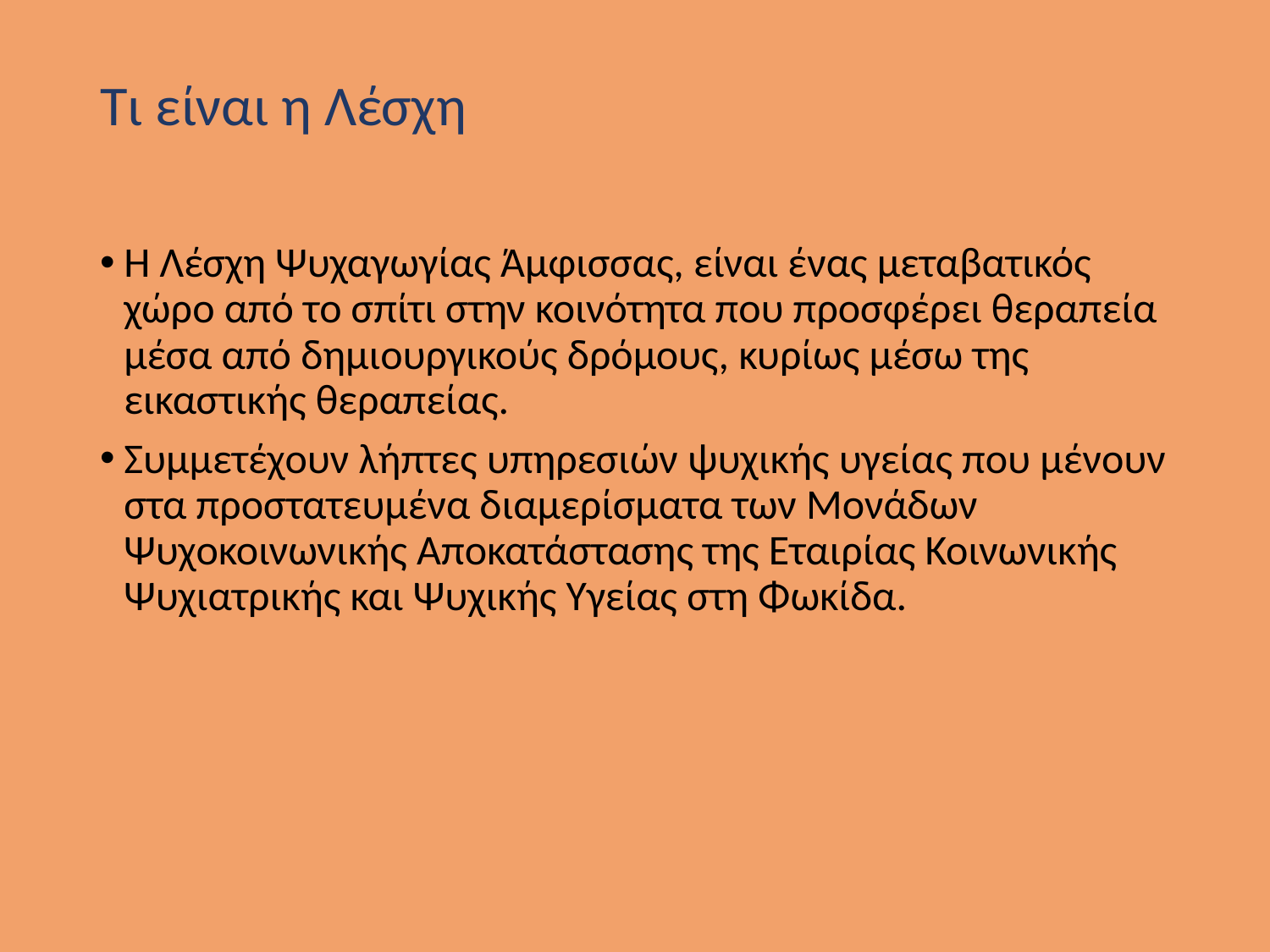

# Τι είναι η Λέσχη
Η Λέσχη Ψυχαγωγίας Άμφισσας, είναι ένας μεταβατικός χώρο από το σπίτι στην κοινότητα που προσφέρει θεραπεία μέσα από δημιουργικούς δρόμους, κυρίως μέσω της εικαστικής θεραπείας.
Συμμετέχουν λήπτες υπηρεσιών ψυχικής υγείας που μένουν στα προστατευμένα διαμερίσματα των Μονάδων Ψυχοκοινωνικής Αποκατάστασης της Εταιρίας Κοινωνικής Ψυχιατρικής και Ψυχικής Υγείας στη Φωκίδα.